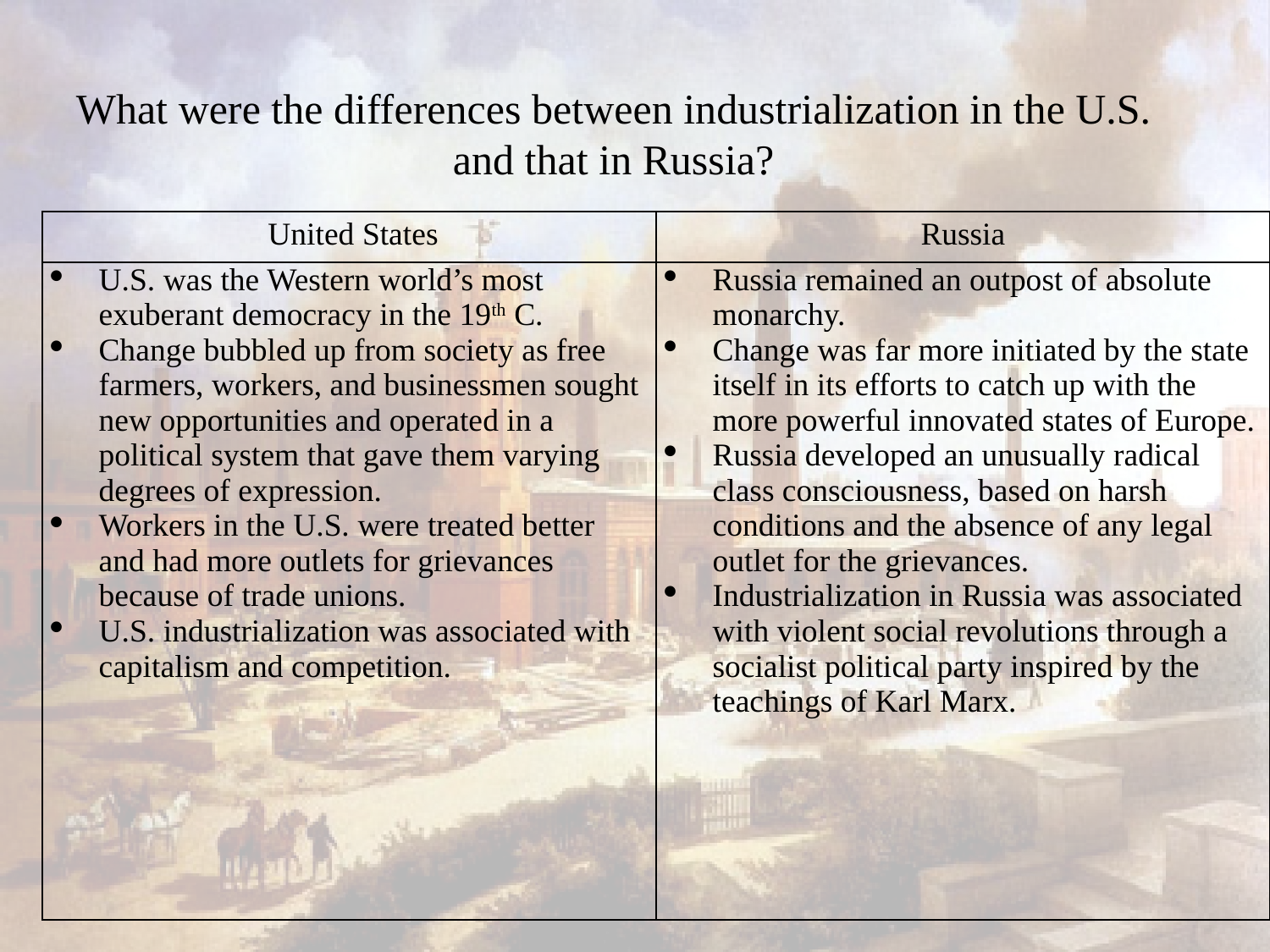

# What were the differences between industrialization in the U.S. and that in Russia?
| United States | Russia |
| --- | --- |
| U.S. was the Western world’s most exuberant democracy in the 19th C. Change bubbled up from society as free farmers, workers, and businessmen sought new opportunities and operated in a political system that gave them varying degrees of expression. Workers in the U.S. were treated better and had more outlets for grievances because of trade unions. U.S. industrialization was associated with capitalism and competition. | Russia remained an outpost of absolute monarchy. Change was far more initiated by the state itself in its efforts to catch up with the more powerful innovated states of Europe. Russia developed an unusually radical class consciousness, based on harsh conditions and the absence of any legal outlet for the grievances. Industrialization in Russia was associated with violent social revolutions through a socialist political party inspired by the teachings of Karl Marx. |